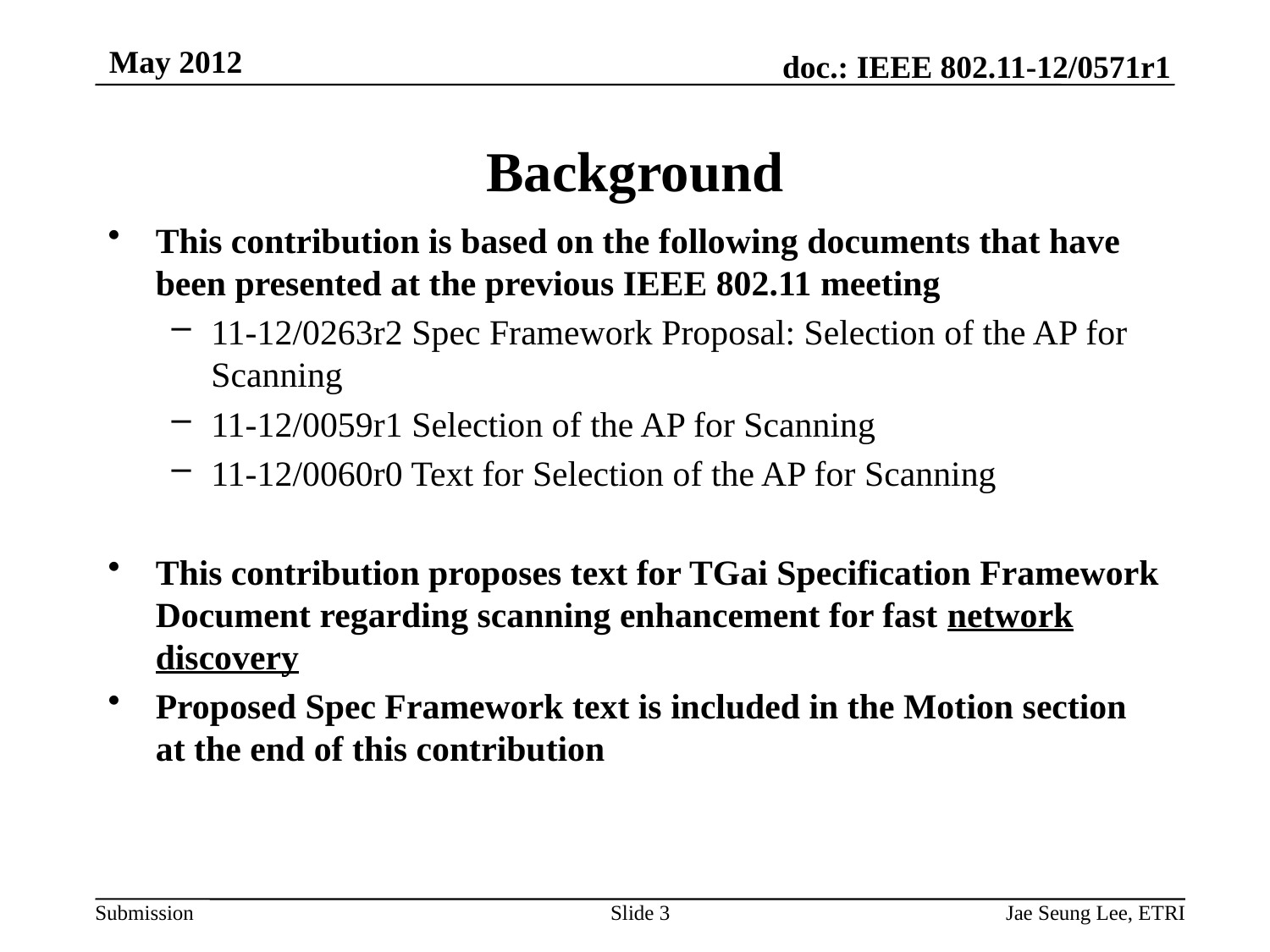

May 2012
# Background
This contribution is based on the following documents that have been presented at the previous IEEE 802.11 meeting
11-12/0263r2 Spec Framework Proposal: Selection of the AP for Scanning
11-12/0059r1 Selection of the AP for Scanning
11-12/0060r0 Text for Selection of the AP for Scanning

This contribution proposes text for TGai Specification Framework Document regarding scanning enhancement for fast network discovery
Proposed Spec Framework text is included in the Motion section at the end of this contribution

Jae Seung Lee, ETRI
Slide 3